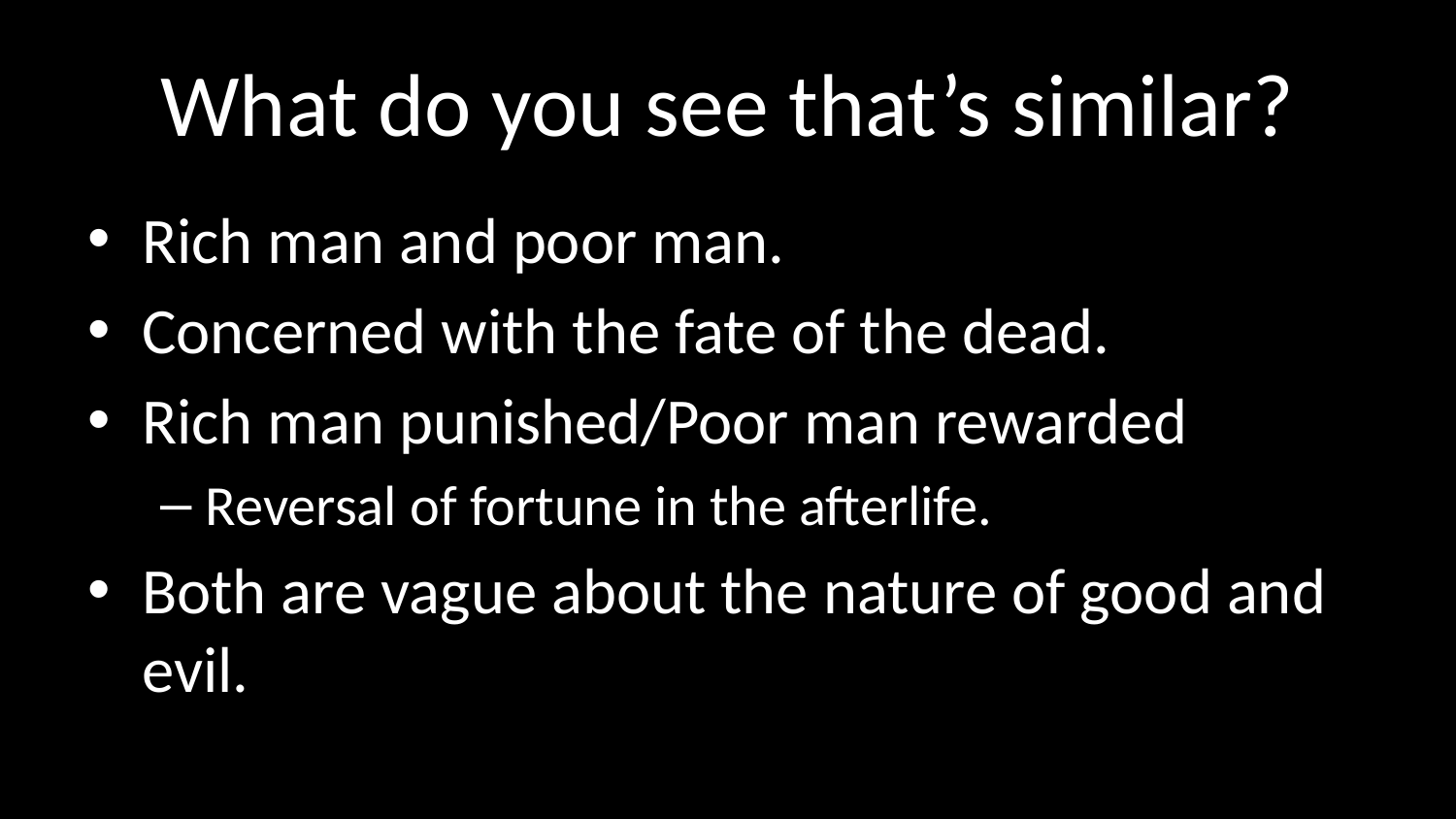

# What do you see that’s similar?
Rich man and poor man.
Concerned with the fate of the dead.
Rich man punished/Poor man rewarded
Reversal of fortune in the afterlife.
Both are vague about the nature of good and evil.